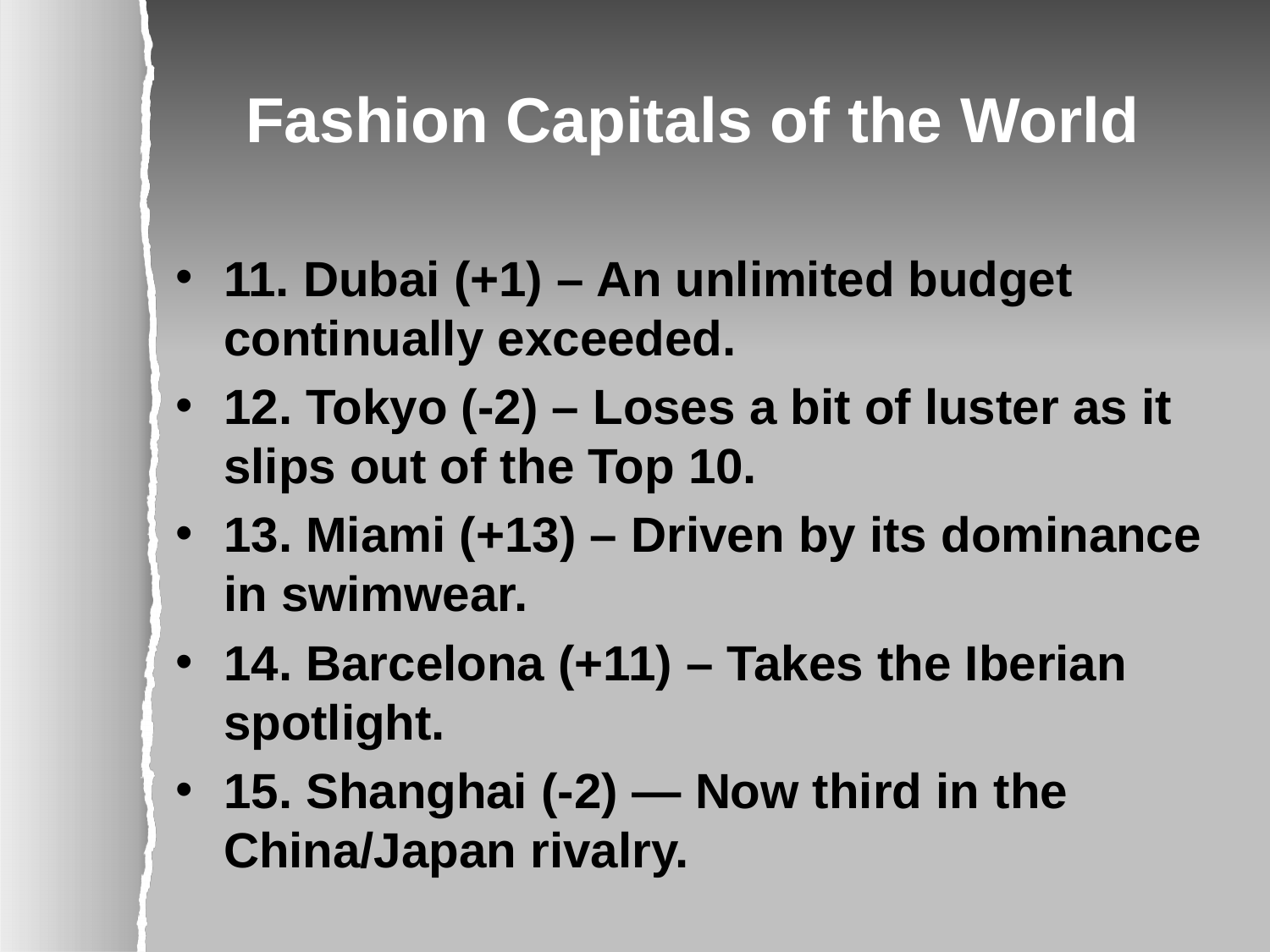

# Fashion Capitals of the World
11. Dubai (+1) – An unlimited budget continually exceeded.
12. Tokyo (-2) – Loses a bit of luster as it slips out of the Top 10.
13. Miami (+13) – Driven by its dominance in swimwear.
14. Barcelona (+11) – Takes the Iberian spotlight.
15. Shanghai (-2) — Now third in the China/Japan rivalry.